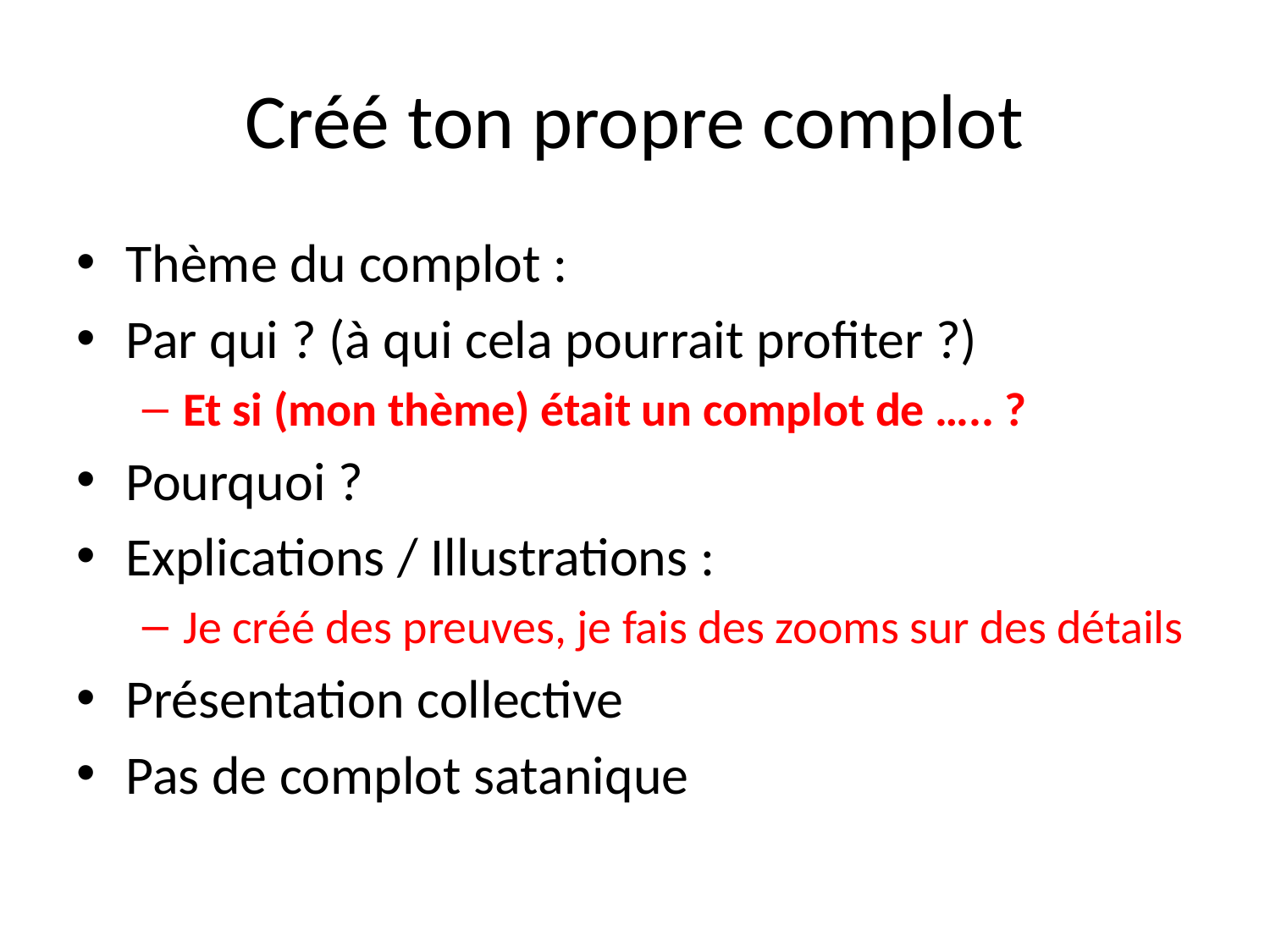

# Créé ton propre complot
Thème du complot :
Par qui ? (à qui cela pourrait profiter ?)
Et si (mon thème) était un complot de ….. ?
Pourquoi ?
Explications / Illustrations :
Je créé des preuves, je fais des zooms sur des détails
Présentation collective
Pas de complot satanique